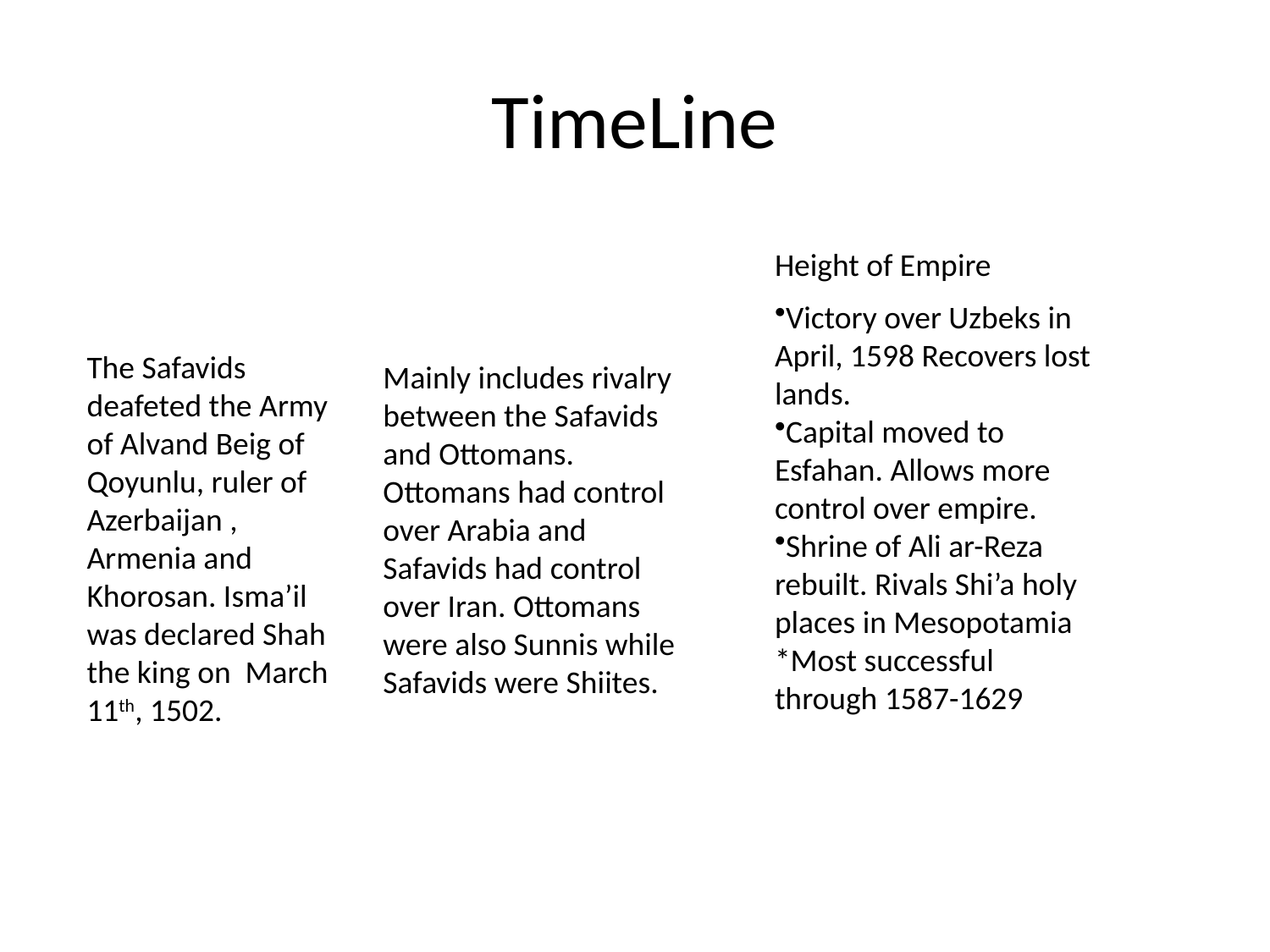

# TimeLine

Height of Empire

Victory over Uzbeks in April, 1598 Recovers lost lands.
Capital moved to Esfahan. Allows more control over empire.
Shrine of Ali ar-Reza rebuilt. Rivals Shi’a holy places in Mesopotamia *Most successful through 1587-1629
The Safavids deafeted the Army of Alvand Beig of Qoyunlu, ruler of Azerbaijan , Armenia and Khorosan. Isma’il was declared Shah the king on  March 11th, 1502.
Mainly includes rivalry between the Safavids and Ottomans. Ottomans had control over Arabia and Safavids had control over Iran. Ottomans were also Sunnis while Safavids were Shiites.